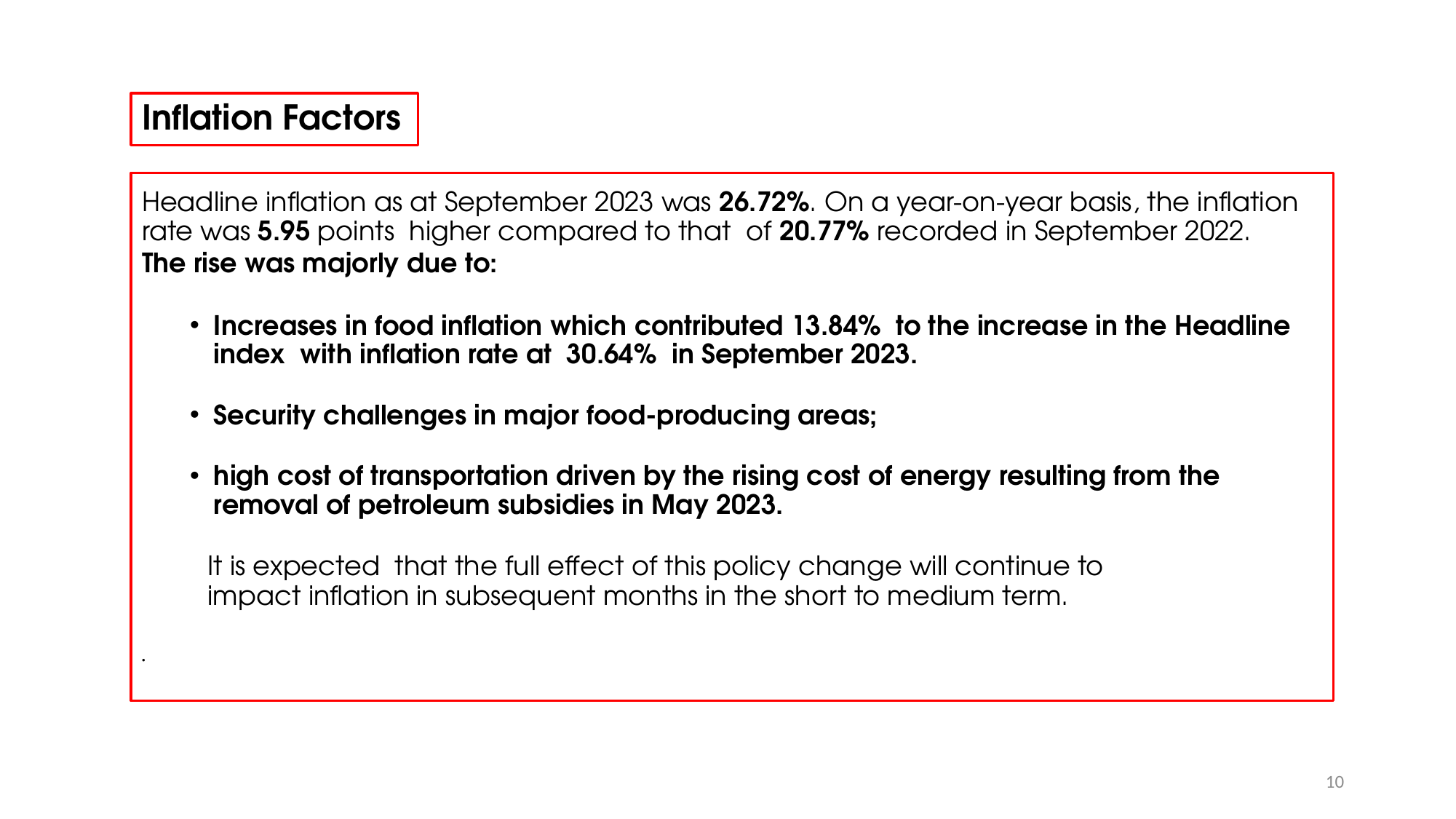

# Inflation Factors

Headline inflation as at September 2023 was 26.72%. On a year-on-year basis, the inflation rate was 5.95 points  higher compared to that  of 20.77% recorded in September 2022.
The rise was majorly due to:

Increases in food inflation which contributed 13.84%  to the increase in the Headline index  with inflation rate at  30.64%  in September 2023.

Security challenges in major food-producing areas;

high cost of transportation driven by the rising cost of energy resulting from the removal of petroleum subsidies in May 2023.

      It is expected  that the full effect of this policy change will continue to
      impact inflation in subsequent months in the short to medium term.

10